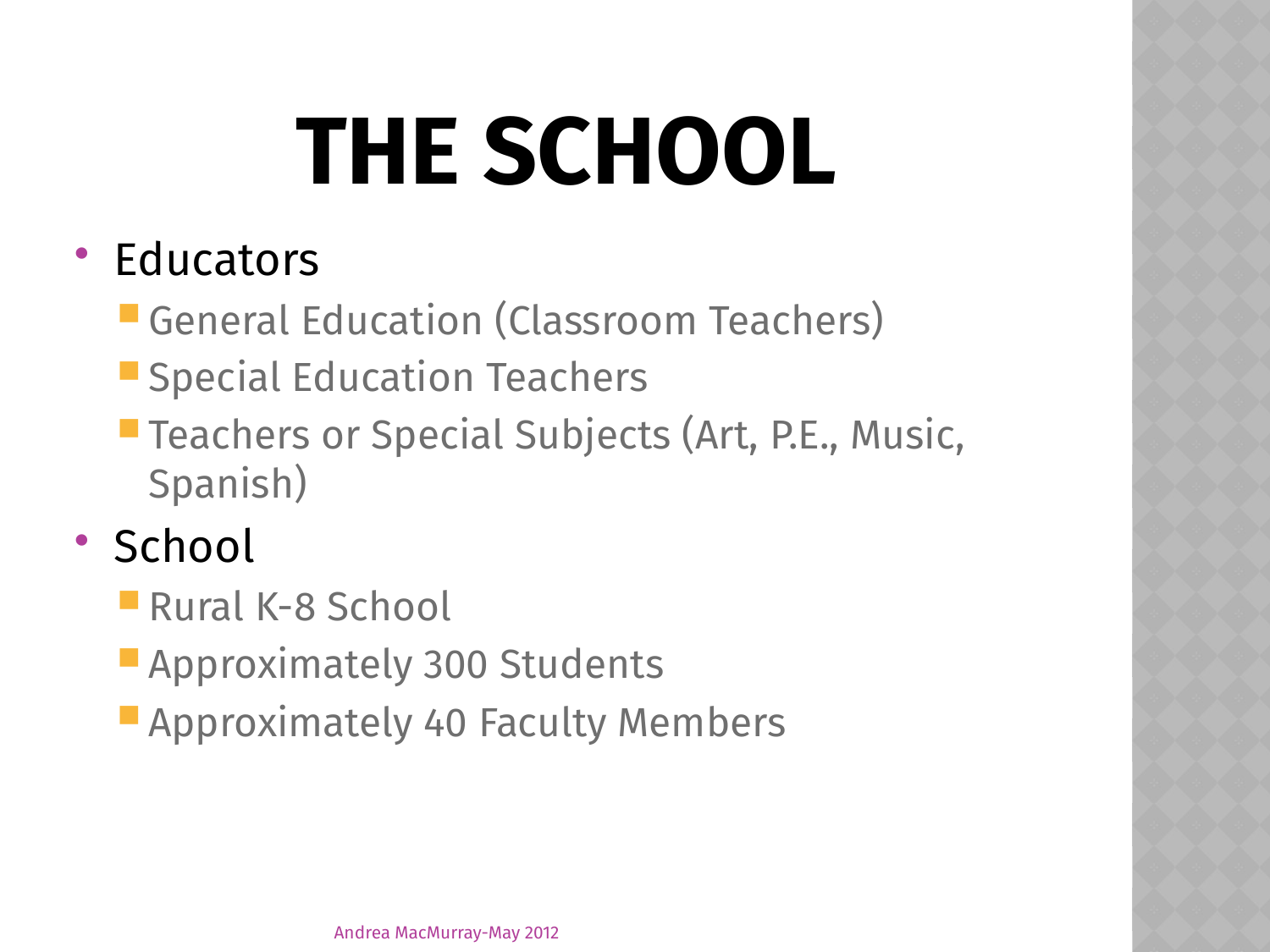

# The School
Educators
General Education (Classroom Teachers)
Special Education Teachers
Teachers or Special Subjects (Art, P.E., Music, Spanish)
School
Rural K-8 School
Approximately 300 Students
Approximately 40 Faculty Members
Andrea MacMurray-May 2012